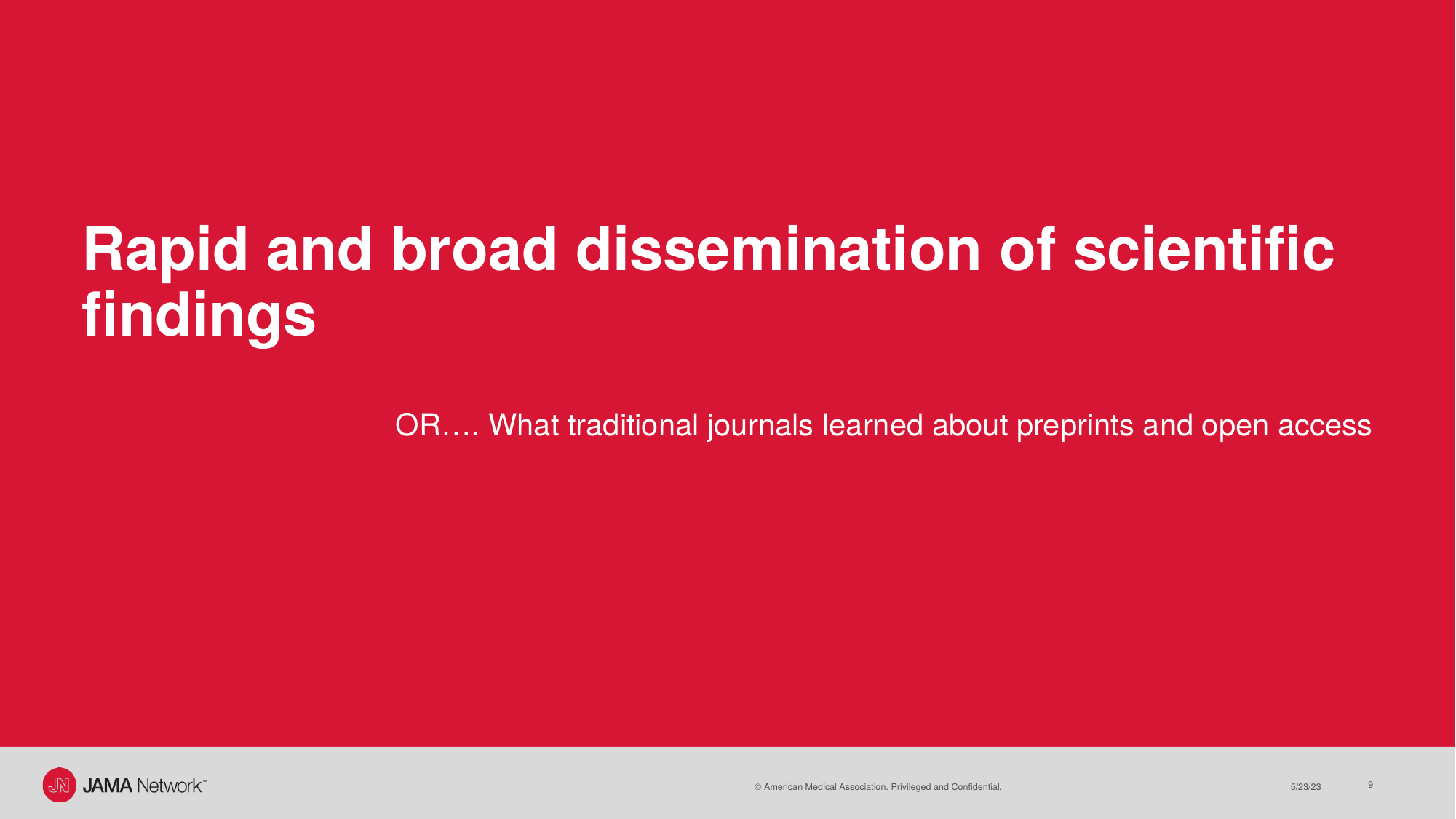

# Rapid and broad dissemination of scientific findings
OR…. What traditional journals learned about preprints and open access
© American Medical Association. Privileged and Confidential.
5/23/23
9